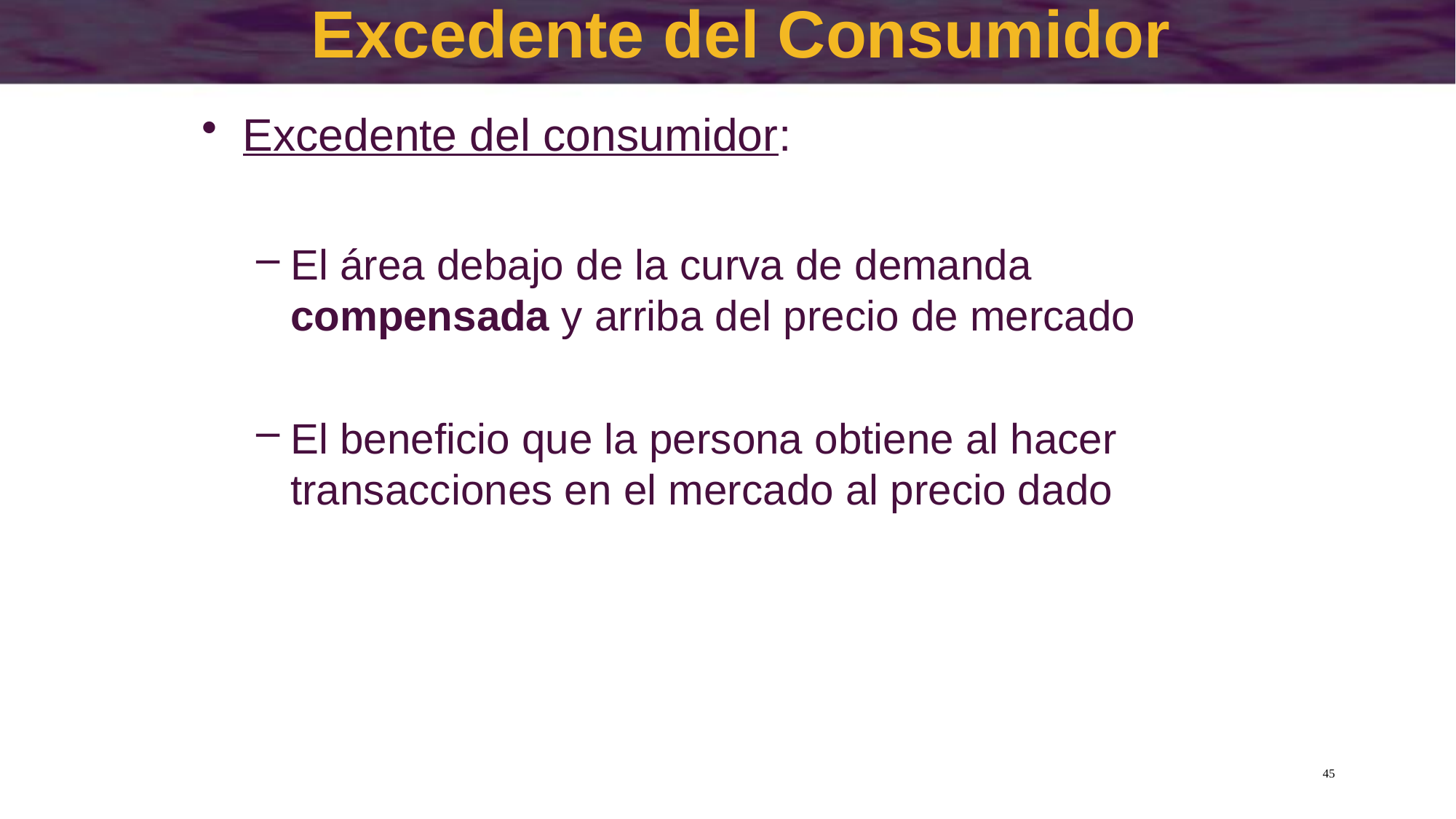

# Excedente del Consumidor
Excedente del consumidor:

El área debajo de la curva de demanda compensada y arriba del precio de mercado

El beneficio que la persona obtiene al hacer transacciones en el mercado al precio dado
45